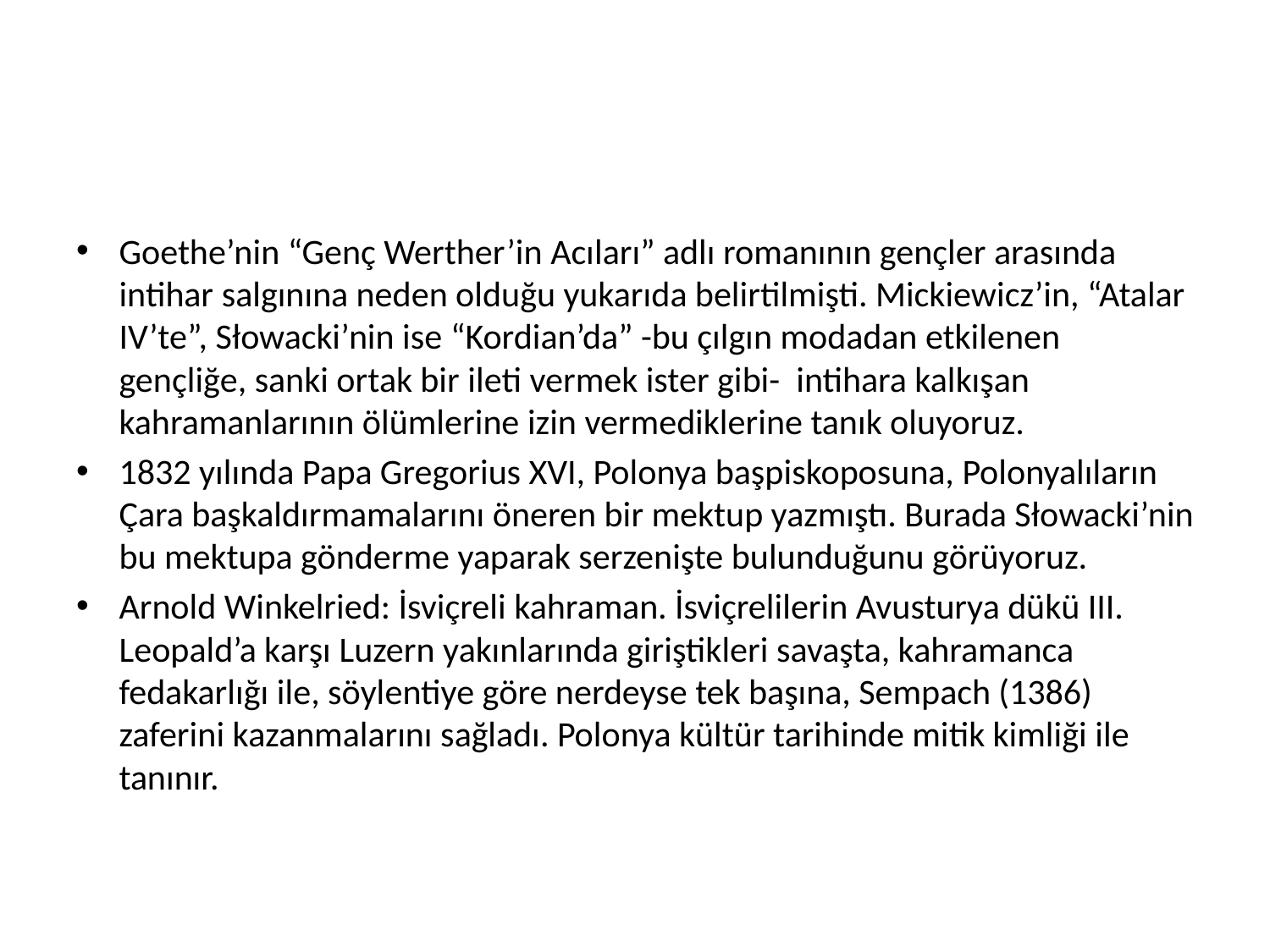

#
Goethe’nin “Genç Werther’in Acıları” adlı romanının gençler arasında intihar salgınına neden olduğu yukarıda belirtilmişti. Mickiewicz’in, “Atalar IV’te”, Słowacki’nin ise “Kordian’da” -bu çılgın modadan etkilenen gençliğe, sanki ortak bir ileti vermek ister gibi-  intihara kalkışan kahramanlarının ölümlerine izin vermediklerine tanık oluyoruz.
1832 yılında Papa Gregorius XVI, Polonya başpiskoposuna, Polonyalıların Çara başkaldırmamalarını öneren bir mektup yazmıştı. Burada Słowacki’nin bu mektupa gönderme yaparak serzenişte bulunduğunu görüyoruz.
Arnold Winkelried: İsviçreli kahraman. İsviçrelilerin Avusturya dükü III. Leopald’a karşı Luzern yakınlarında giriştikleri savaşta, kahramanca fedakarlığı ile, söylentiye göre nerdeyse tek başına, Sempach (1386) zaferini kazanmalarını sağladı. Polonya kültür tarihinde mitik kimliği ile tanınır.